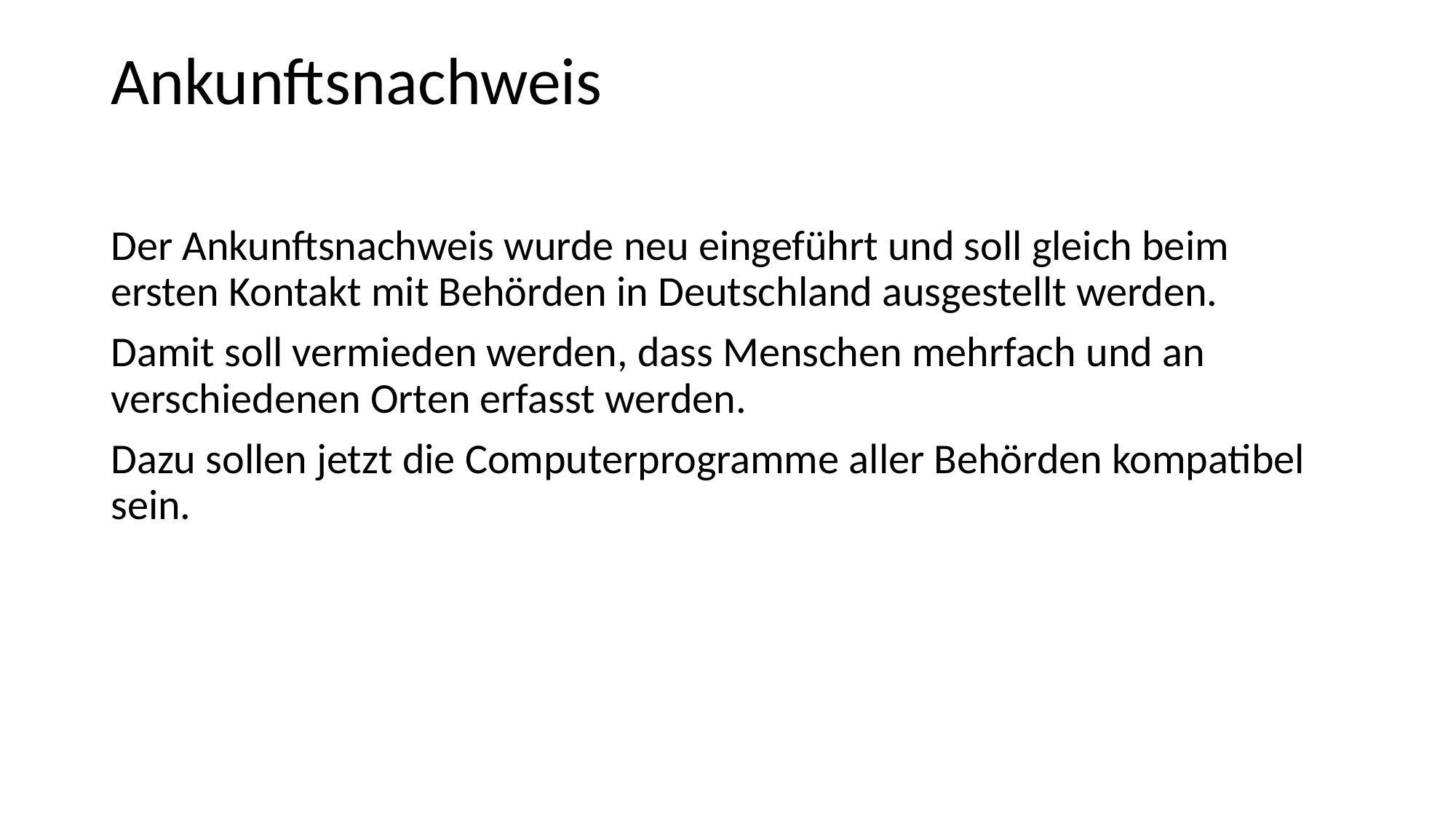

# Ankunftsnachweis
Der Ankunftsnachweis wurde neu eingeführt und soll gleich beim ersten Kontakt mit Behörden in Deutschland ausgestellt werden.
Damit soll vermieden werden, dass Menschen mehrfach und an verschiedenen Orten erfasst werden.
Dazu sollen jetzt die Computerprogramme aller Behörden kompatibel sein.